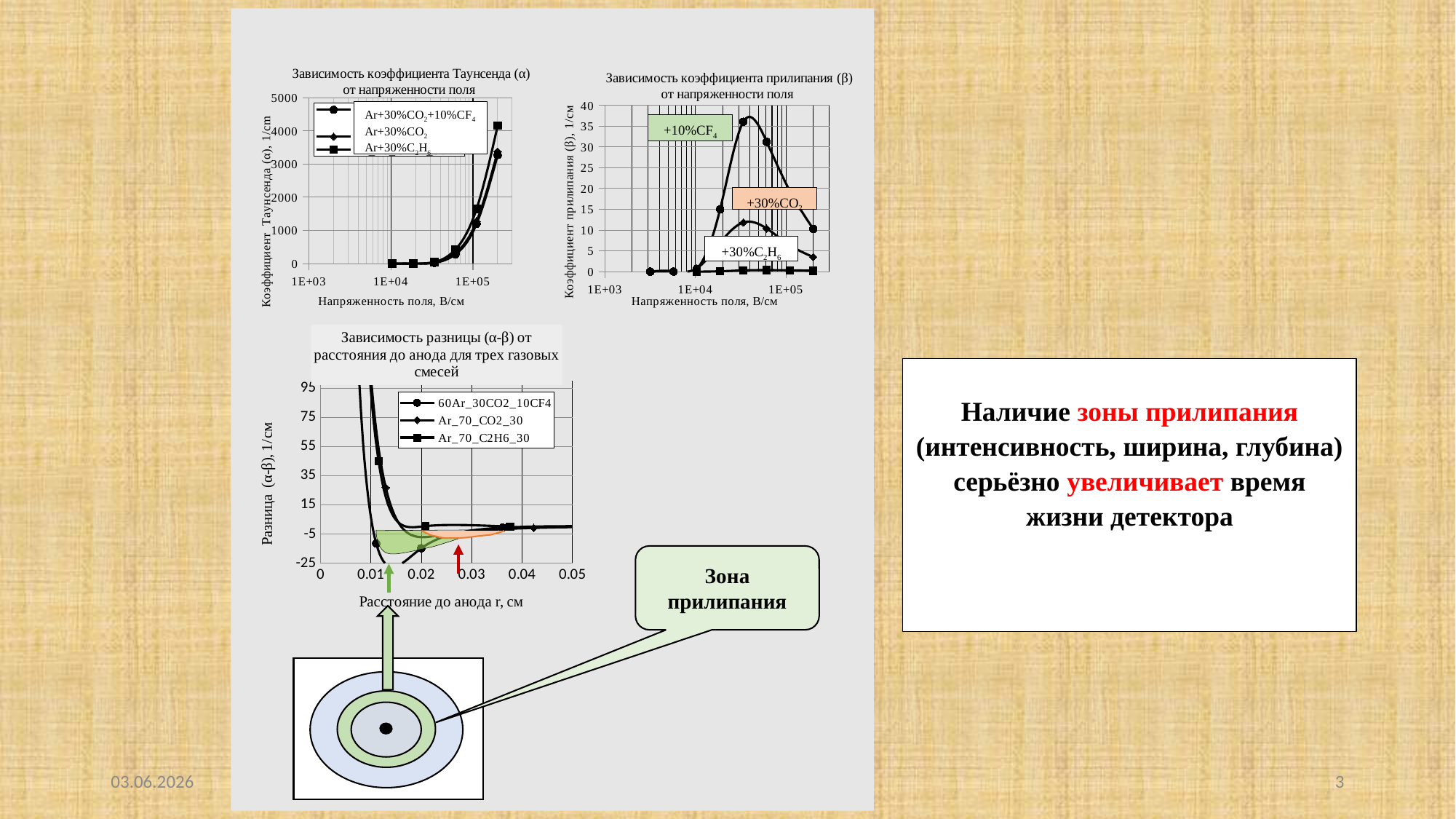

### Chart: Зависимость коэффициента прилипания (β) от напряженности поля

| Category | 60Ar_30CO2_10CF4 | Ar_70_CO2_30 | Ar_70_C2H6_30 |
|---|---|---|---|
+10%CF4
+30%CО2
+30%C2Н6

### Chart: Зависимость коэффициента Таунсенда (α) от напряженности поля

| Category | 60Ar_30CO2_10CF4 | Ar_70_CO2_30 | Ar_70_C2H6_30 | 60Ar_30CO2_10CF4 |
|---|---|---|---|---|
Ar+30%CО2+10%CF4
Ar+30%CО2
Ar+30%C2Н6

### Chart:  Зависимость разницы (α-β) от
расстояния до анода для трех газовых смесей

| Category | 60Ar_30CO2_10CF4 | Ar_70_CO2_30 | Ar_70_C2H6_30 |
|---|---|---|---|

Зона прилипания

Наличие зоны прилипания (интенсивность, ширина, глубина) серьёзно увеличивает время жизни детектора
03.06.2026
А.Г.Крившич
3